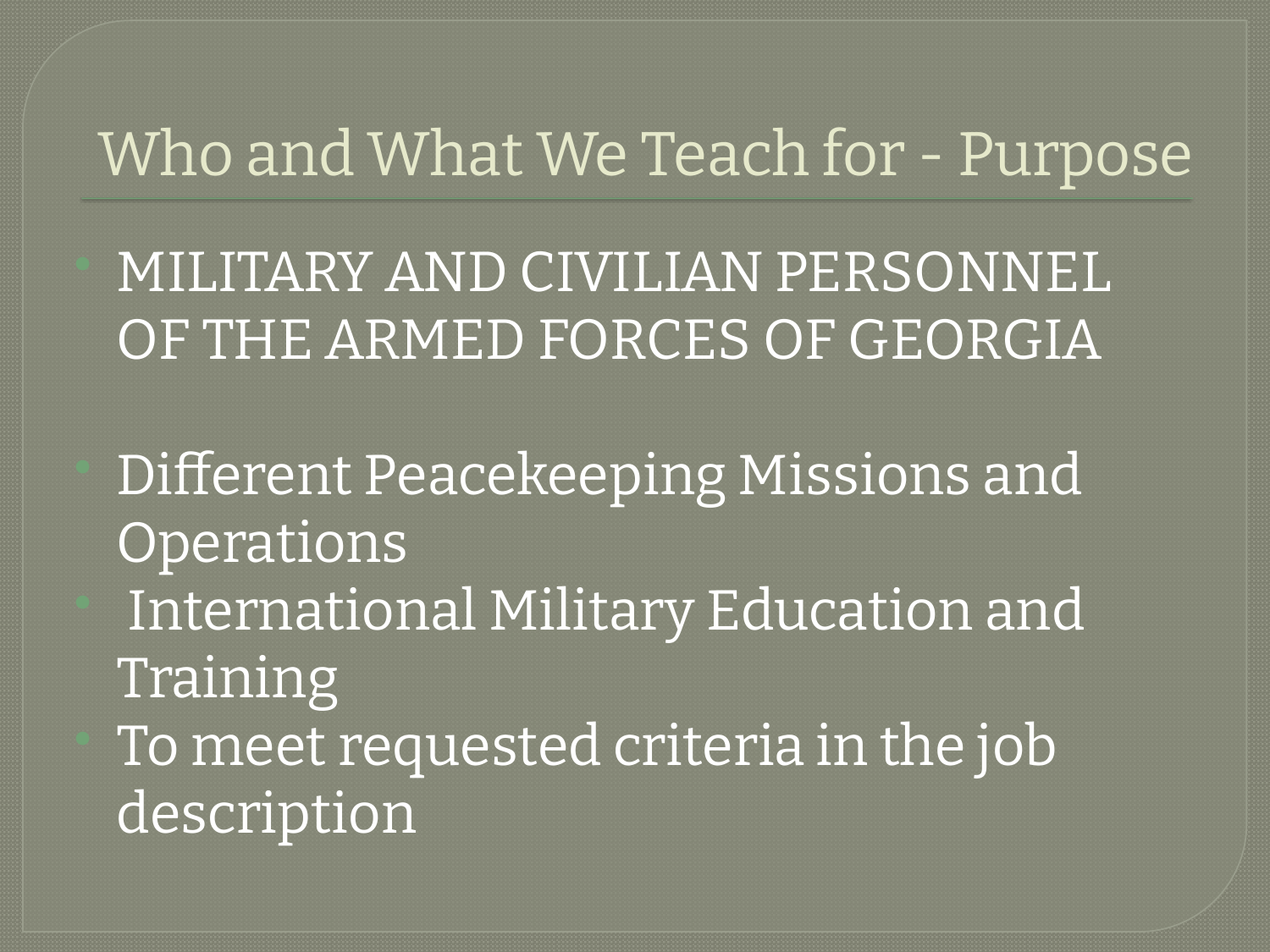

# Who and What We Teach for - Purpose
MILITARY AND CIVILIAN PERSONNEL OF THE ARMED FORCES OF GEORGIA

Different Peacekeeping Missions and Operations
 International Military Education and Training
To meet requested criteria in the job description